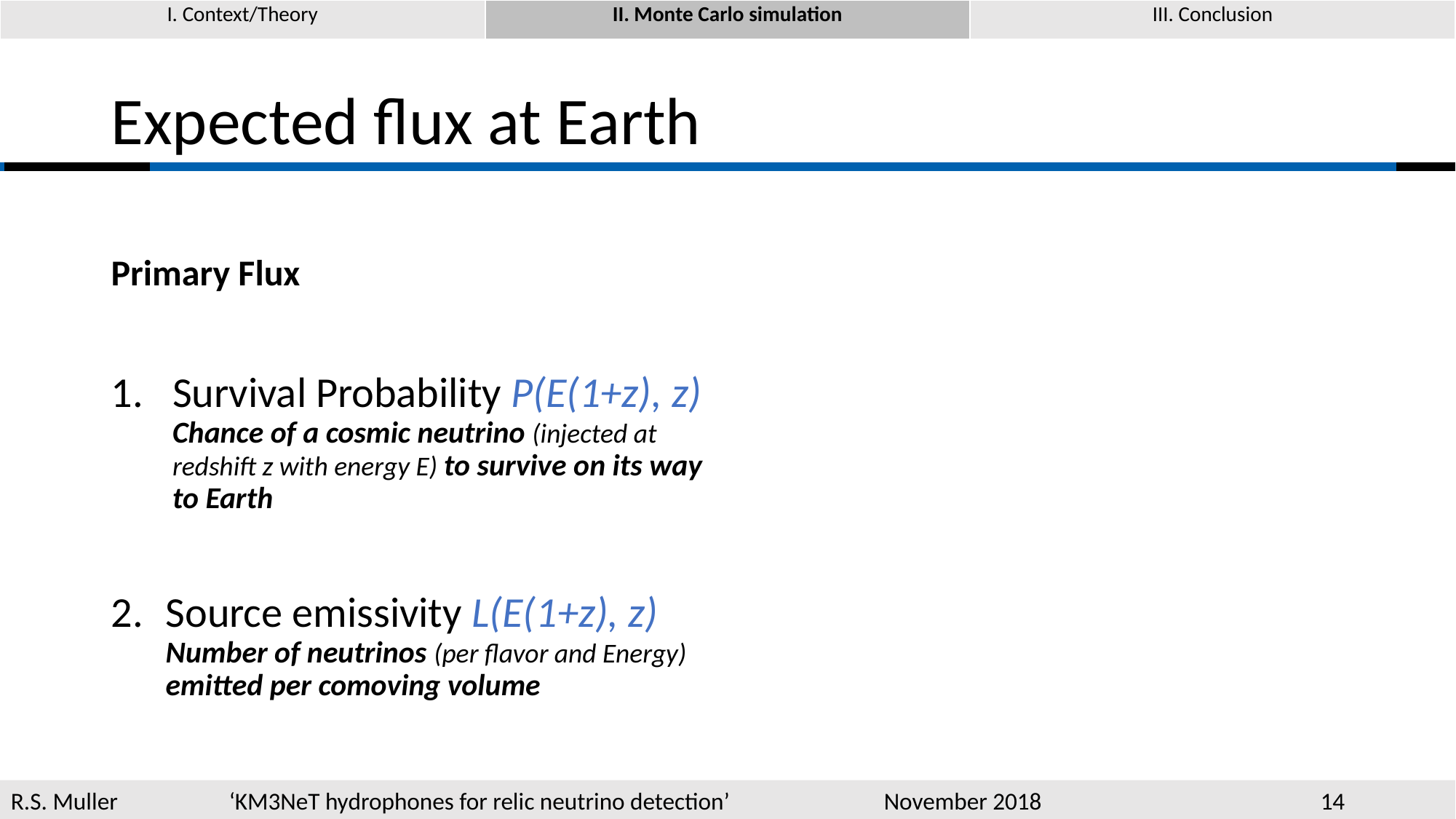

| I. Context/Theory | II. Monte Carlo simulation | III. Conclusion |
| --- | --- | --- |
# Expected flux at Earth
Primary Flux

Survival Probability P(E(1+z), z)
Chance of a cosmic neutrino (injected at redshift z with energy E) to survive on its way to Earth

Source emissivity L(E(1+z), z)
Number of neutrinos (per flavor and Energy) emitted per comoving volume

R.S. Muller		‘KM3NeT hydrophones for relic neutrino detection’		November 2018			14